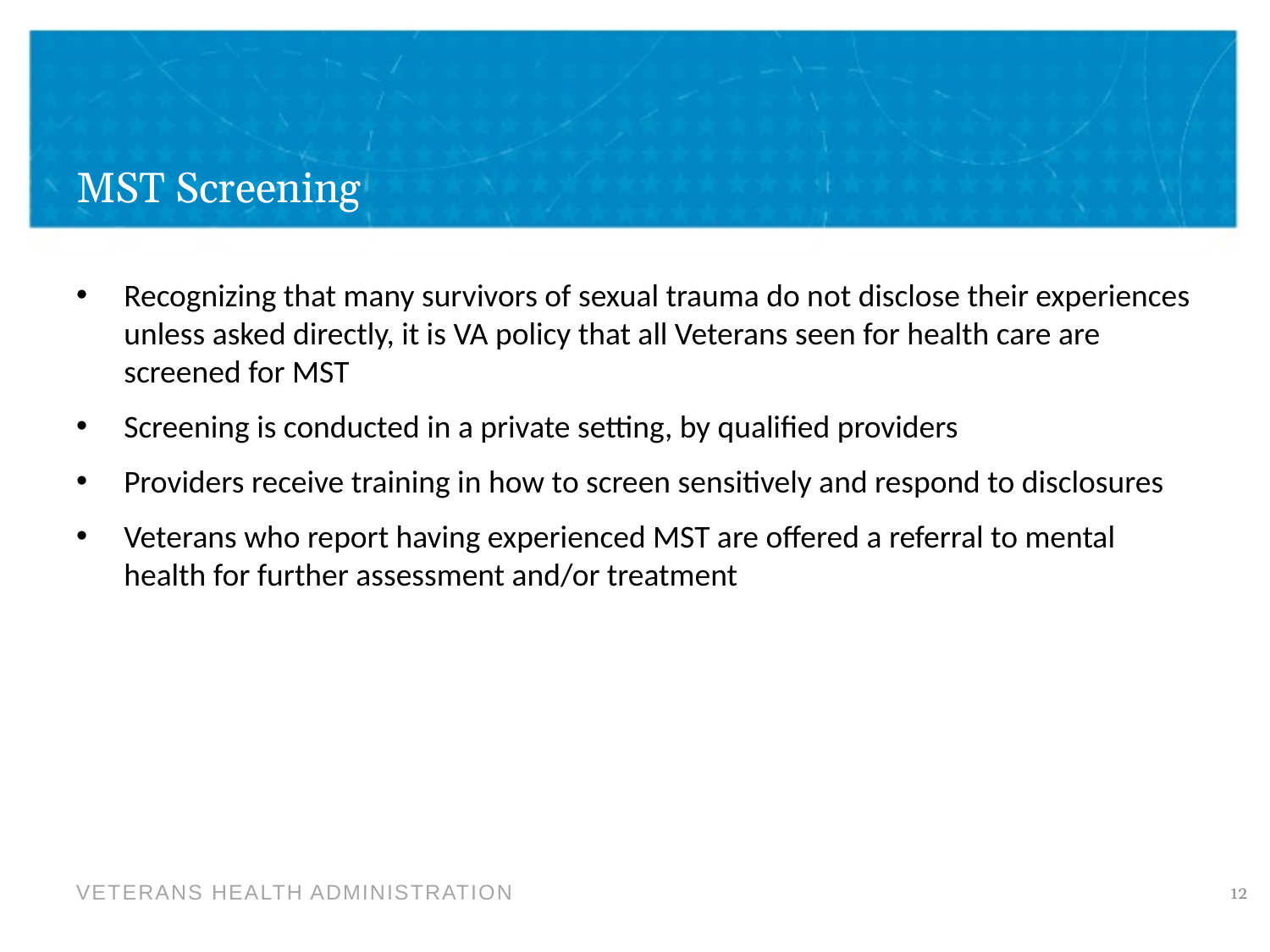

# MST Screening
Recognizing that many survivors of sexual trauma do not disclose their experiences unless asked directly, it is VA policy that all Veterans seen for health care are screened for MST
Screening is conducted in a private setting, by qualified providers
Providers receive training in how to screen sensitively and respond to disclosures
Veterans who report having experienced MST are offered a referral to mental health for further assessment and/or treatment

12